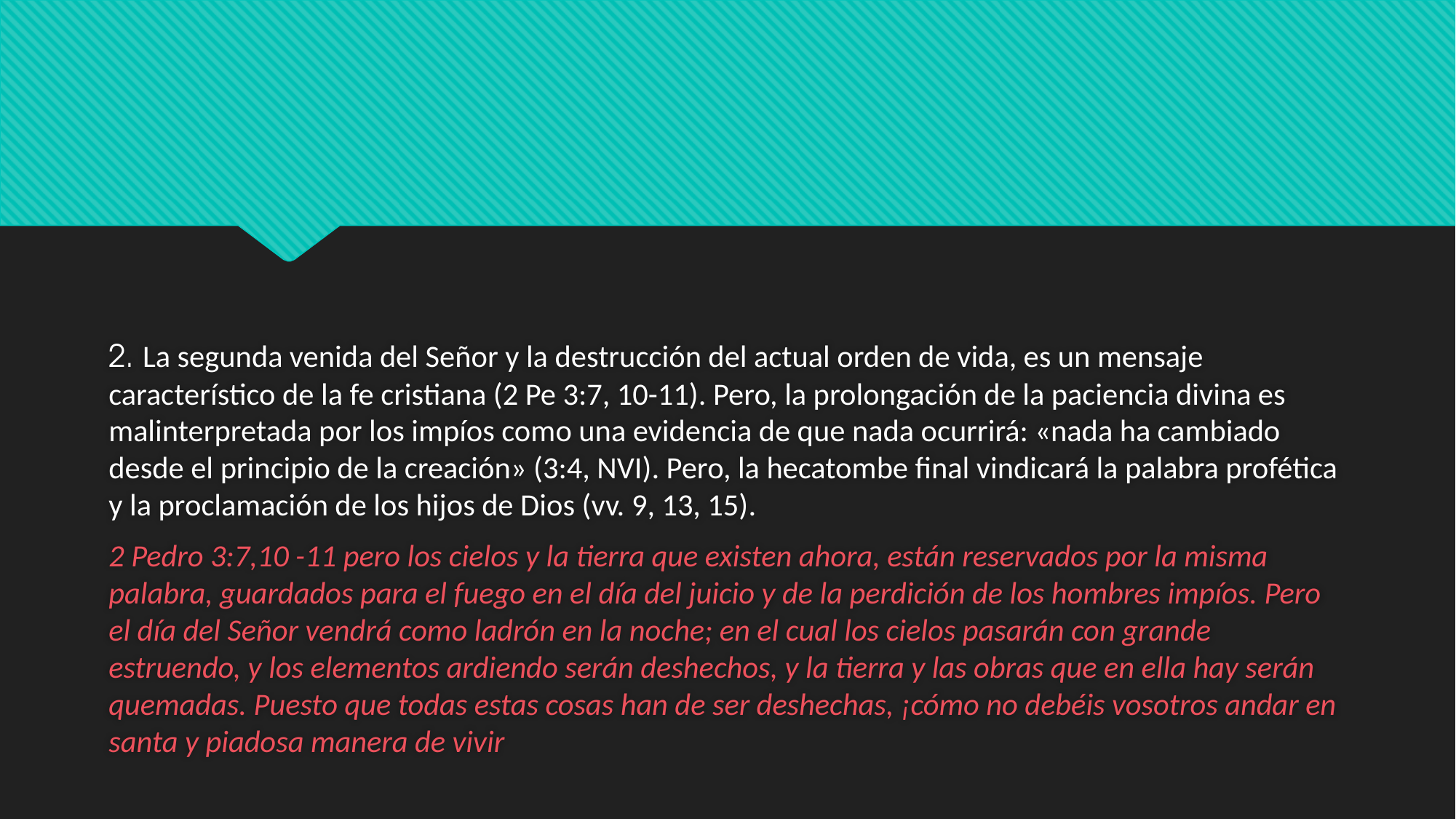

#
2. La segunda venida del Señor y la destrucción del actual orden de vida, es un mensaje característico de la fe cristiana (2 Pe 3:7, 10-11). Pero, la prolongación de la paciencia divina es malinterpretada por los impíos como una evidencia de que nada ocurrirá: «nada ha cambiado desde el principio de la creación» (3:4, NVI). Pero, la hecatombe final vindicará la palabra profética y la proclamación de los hijos de Dios (vv. 9, 13, 15).
2 Pedro 3:7,10 -11 pero los cielos y la tierra que existen ahora, están reservados por la misma palabra, guardados para el fuego en el día del juicio y de la perdición de los hombres impíos. Pero el día del Señor vendrá como ladrón en la noche; en el cual los cielos pasarán con grande estruendo, y los elementos ardiendo serán deshechos, y la tierra y las obras que en ella hay serán quemadas. Puesto que todas estas cosas han de ser deshechas, ¡cómo no debéis vosotros andar en santa y piadosa manera de vivir